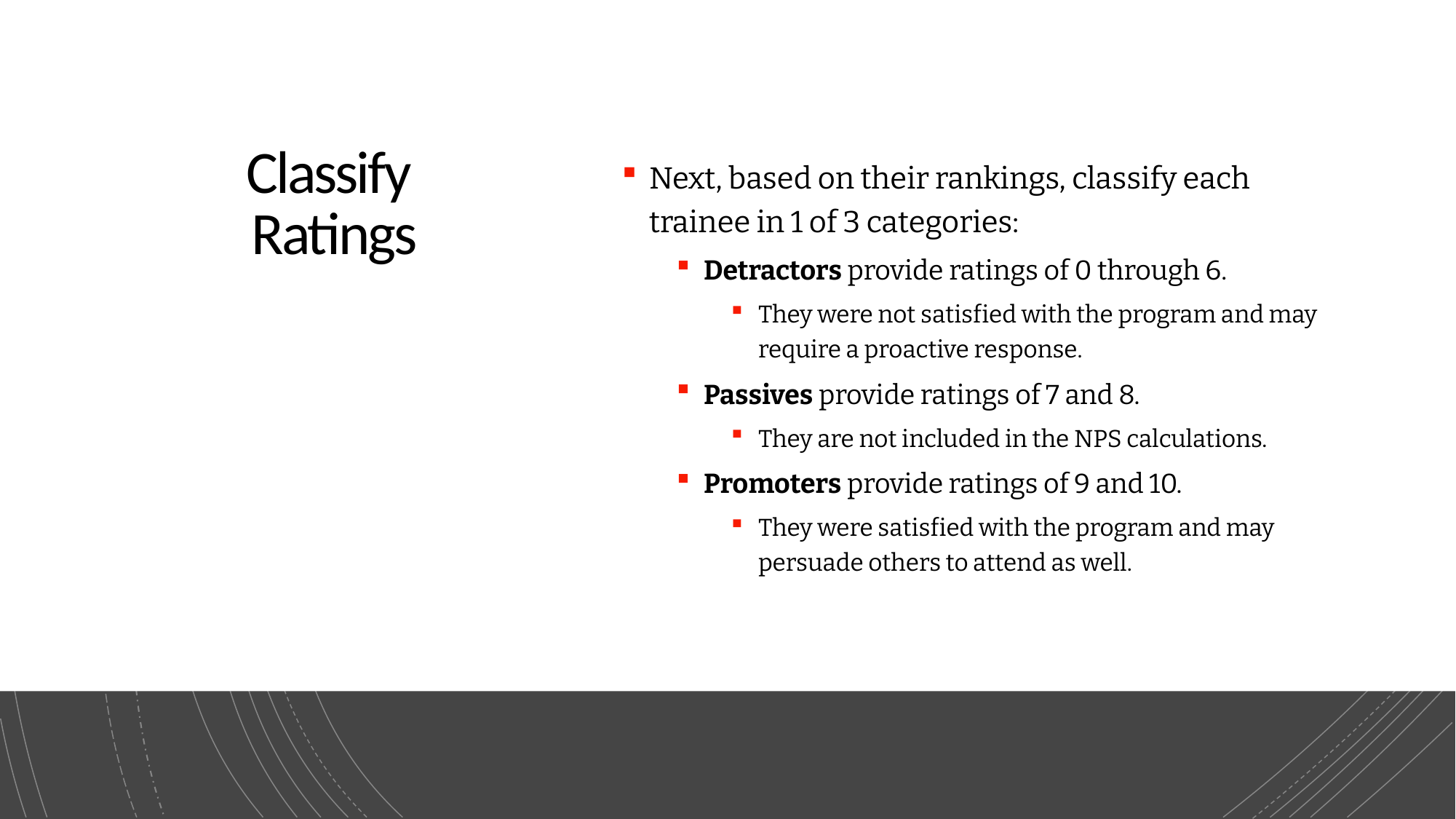

# Classify Ratings
Next, based on their rankings, classify each trainee in 1 of 3 categories:
Detractors provide ratings of 0 through 6.
They were not satisfied with the program and may require a proactive response.
Passives provide ratings of 7 and 8.
They are not included in the NPS calculations.
Promoters provide ratings of 9 and 10.
They were satisfied with the program and may persuade others to attend as well.